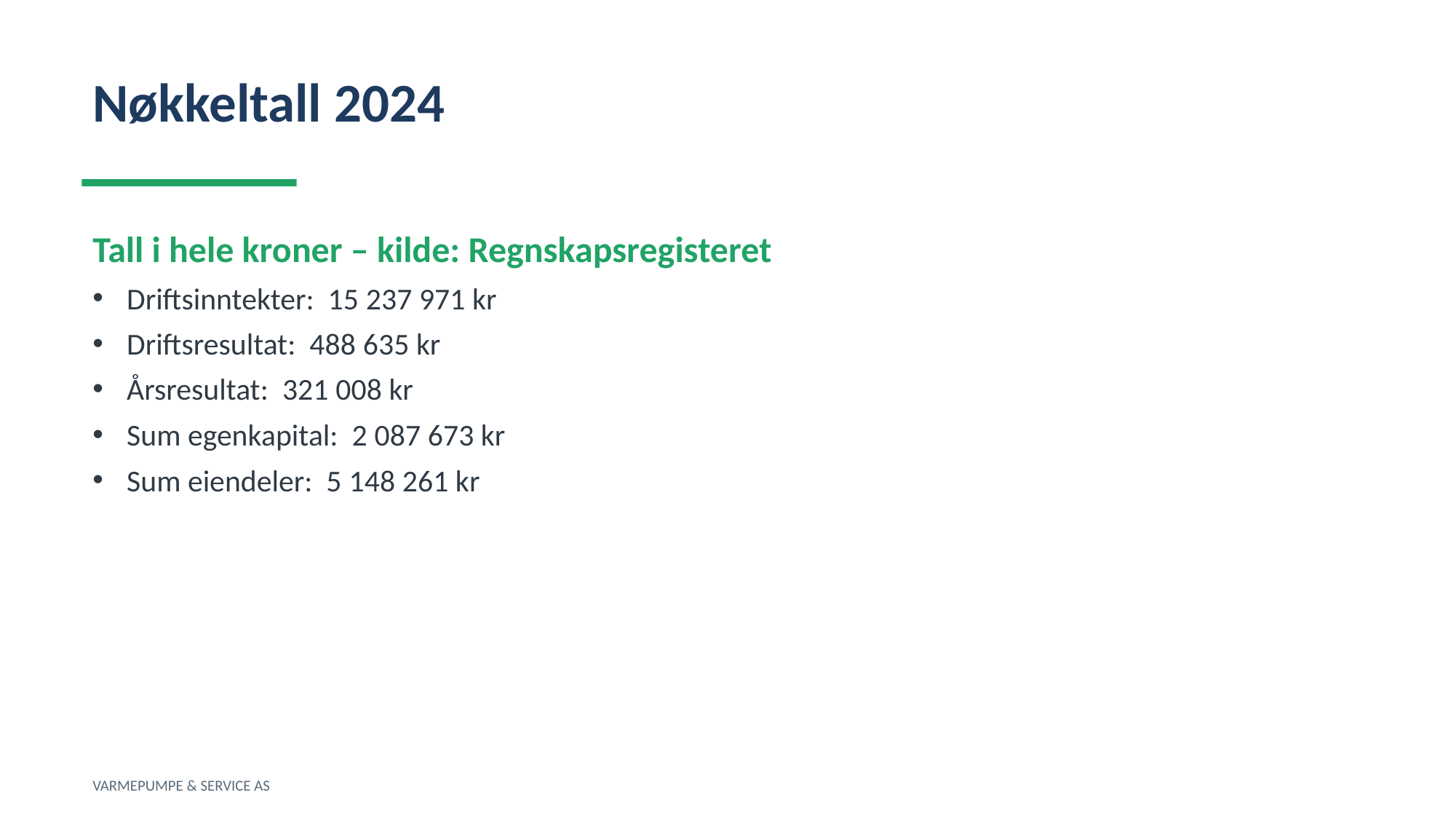

Nøkkeltall 2024

Tall i hele kroner – kilde: Regnskapsregisteret
Driftsinntekter:  15 237 971 kr
Driftsresultat:  488 635 kr
Årsresultat:  321 008 kr
Sum egenkapital:  2 087 673 kr
Sum eiendeler:  5 148 261 kr
VARMEPUMPE & SERVICE AS